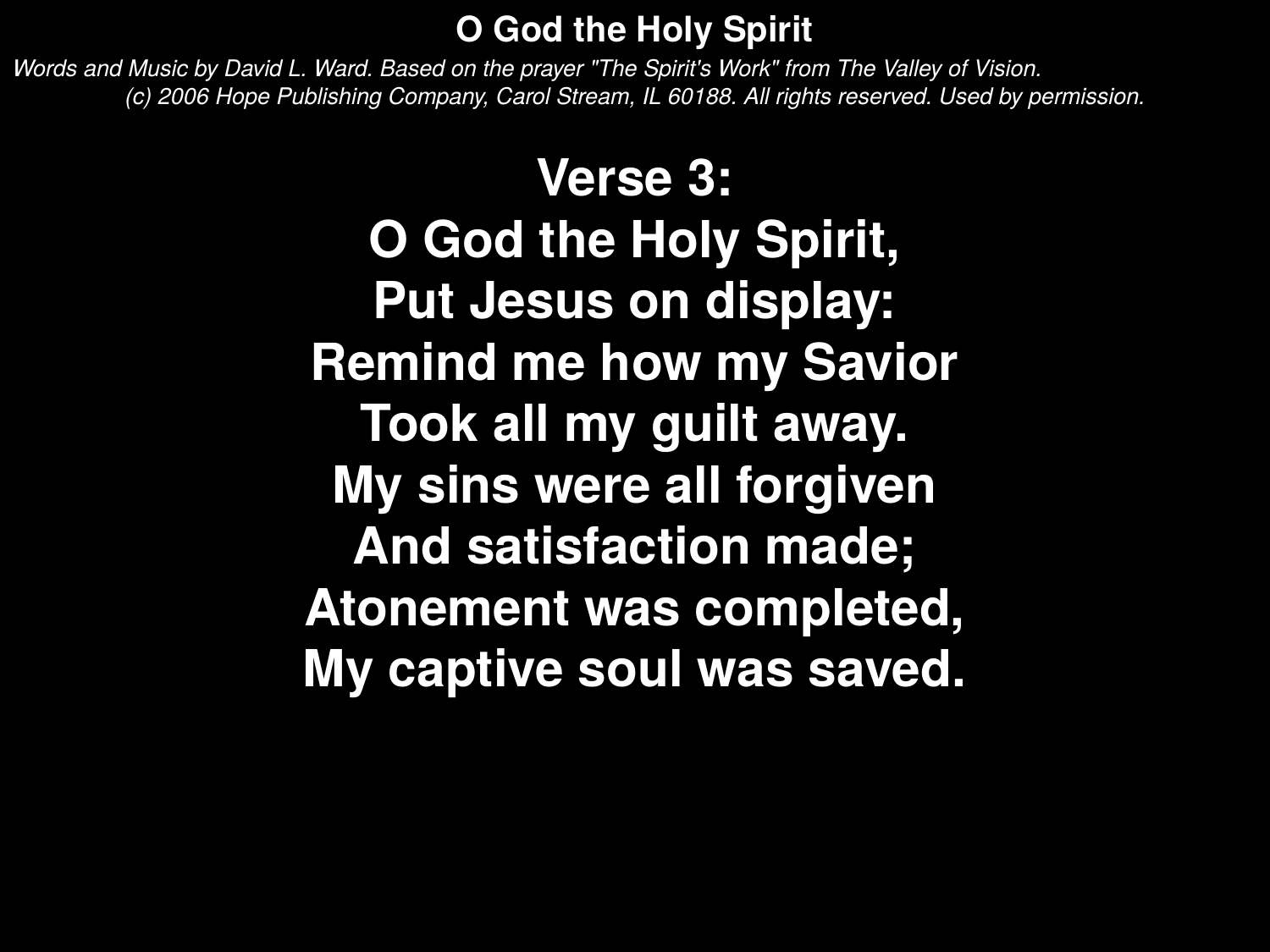

O God the Holy Spirit
Words and Music by David L. Ward. Based on the prayer "The Spirit's Work" from The Valley of Vision.
(c) 2006 Hope Publishing Company, Carol Stream, IL 60188. All rights reserved. Used by permission.
Verse 3:
O God the Holy Spirit,
Put Jesus on display:
Remind me how my Savior
Took all my guilt away.
My sins were all forgiven
And satisfaction made;
Atonement was completed,
My captive soul was saved.